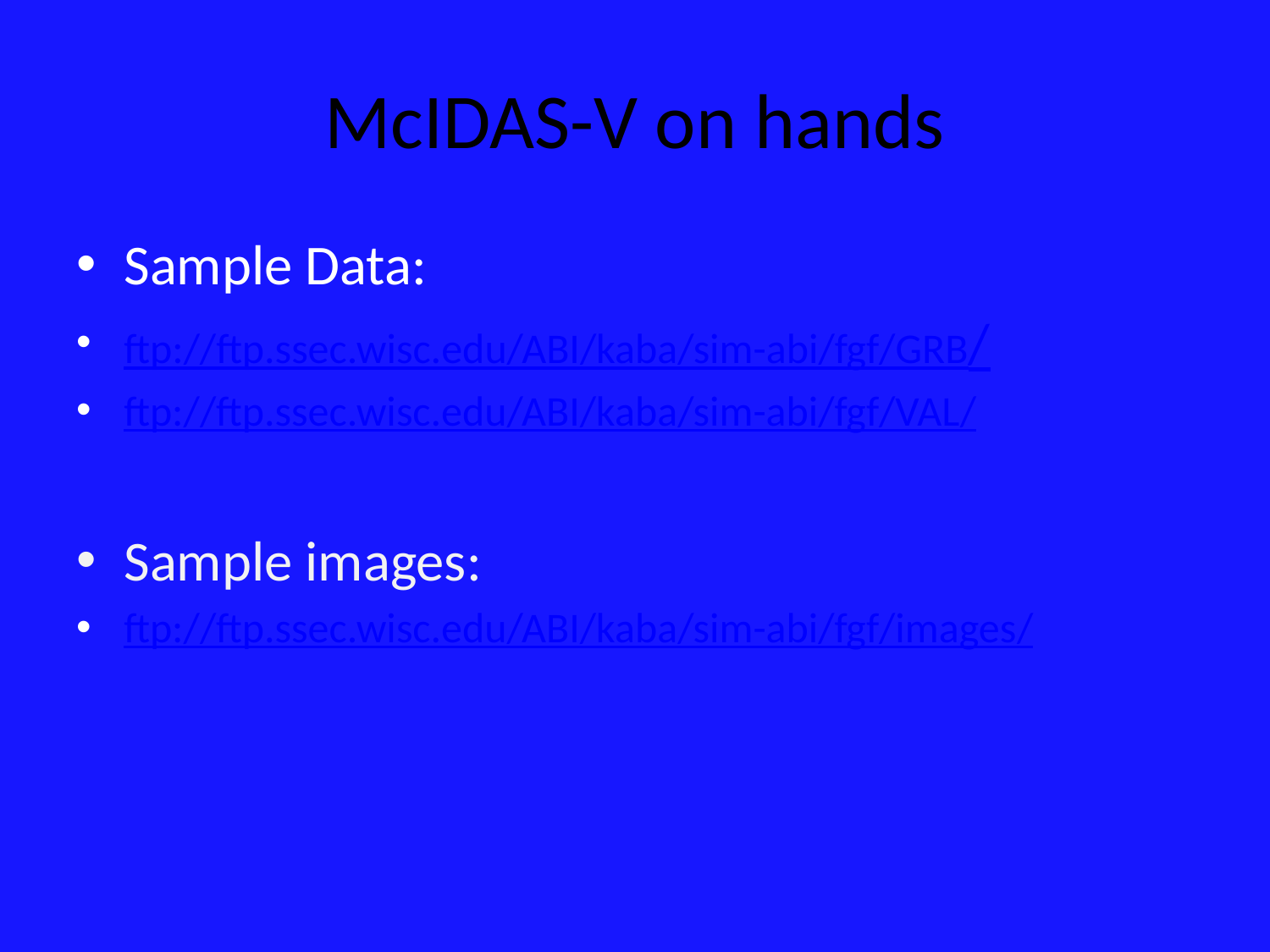

# McIDAS-V on hands
Sample Data:
ftp://ftp.ssec.wisc.edu/ABI/kaba/sim-abi/fgf/GRB/
ftp://ftp.ssec.wisc.edu/ABI/kaba/sim-abi/fgf/VAL/

Sample images:
ftp://ftp.ssec.wisc.edu/ABI/kaba/sim-abi/fgf/images/